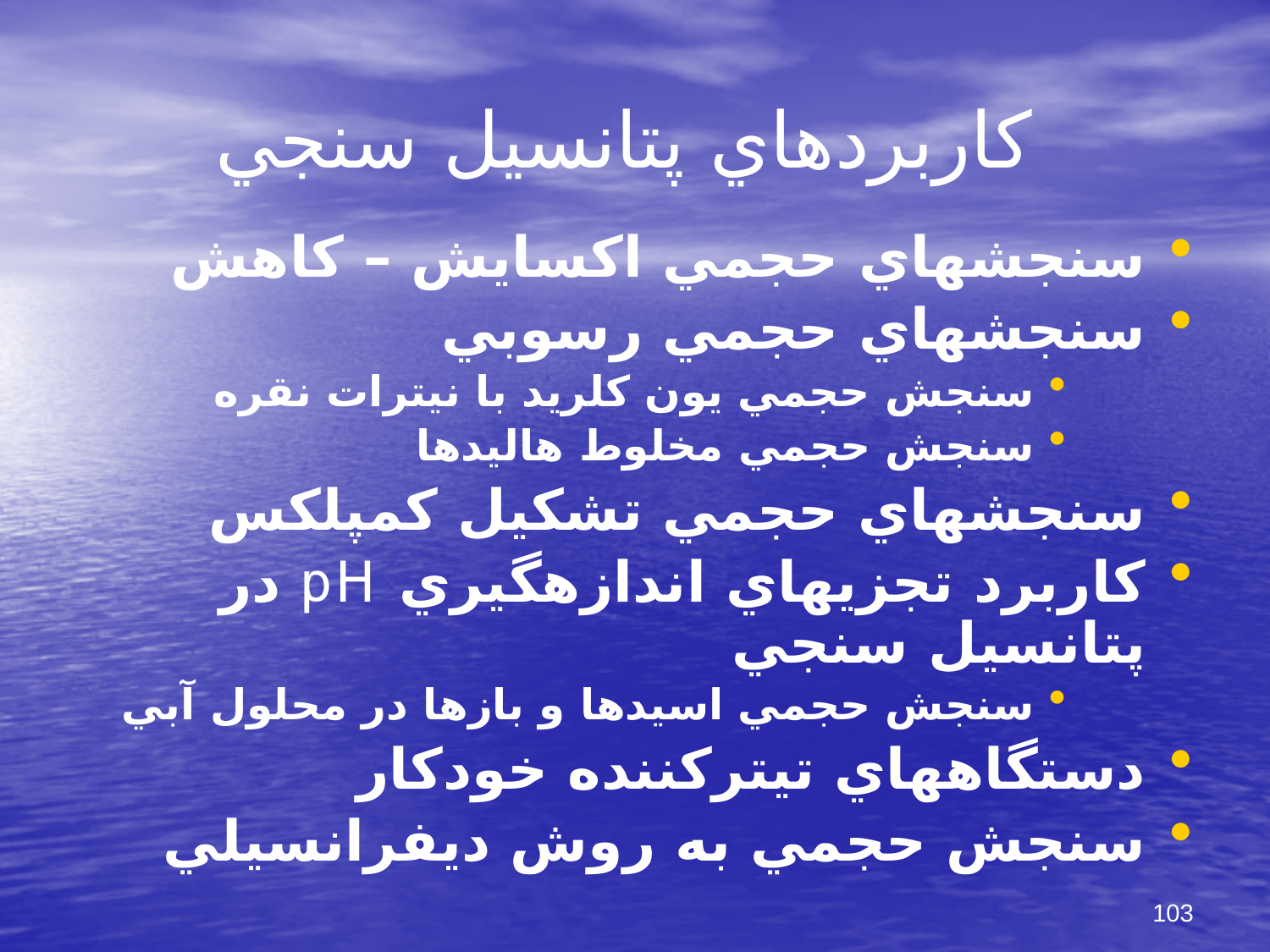

# كاربردهاي پتانسيل سنجي
سنجشهاي حجمي اكسايش – كاهش
سنجشهاي حجمي رسوبي
سنجش حجمي يون كلريد با نيترات نقره
سنجش حجمي مخلوط هاليدها
سنجشهاي حجمي تشكيل كمپلكس
كاربرد تجزيه‏اي اندازه‏گيري pH در پتانسيل سنجي
سنجش حجمي اسيدها و بازها در محلول آبي
دستگاههاي تيتركننده خودكار
سنجش حجمي به روش ديفرانسيلي
103